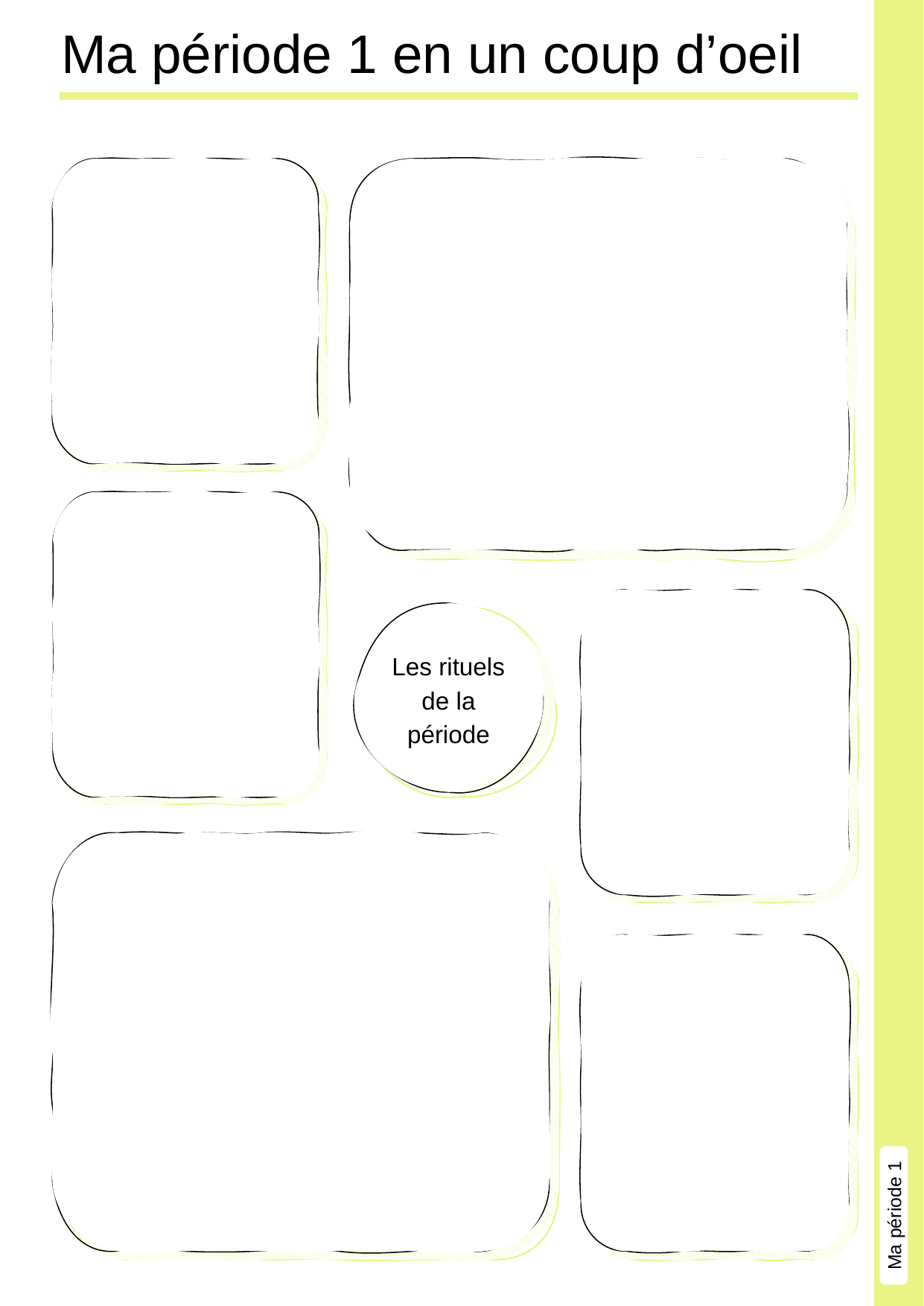

Ma période 1 en un coup d’oeil

Les rituels
de la
période

Ma période 1